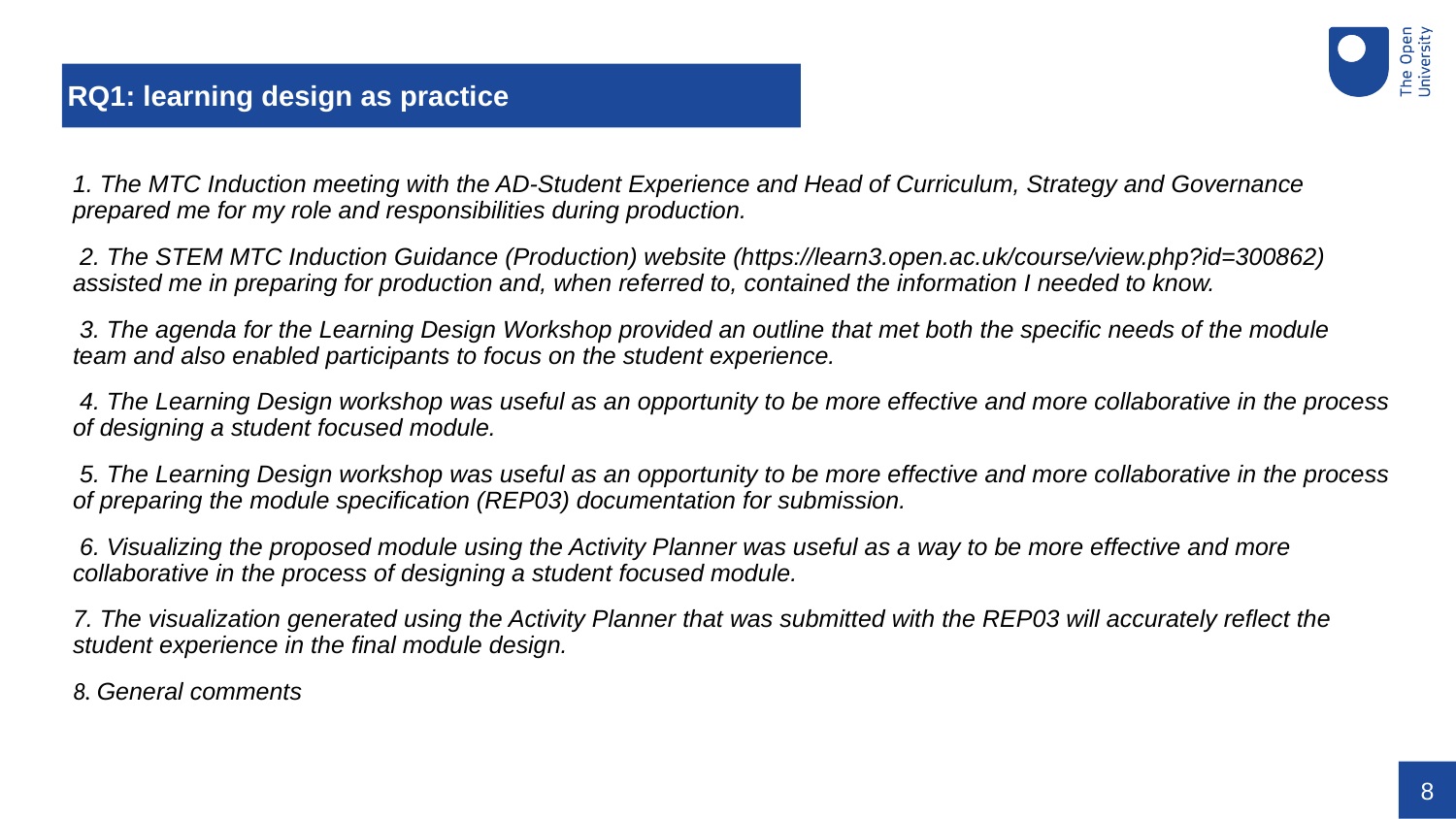

# RQ1: learning design as practice
1. The MTC Induction meeting with the AD-Student Experience and Head of Curriculum, Strategy and Governance prepared me for my role and responsibilities during production.
 2. The STEM MTC Induction Guidance (Production) website (https://learn3.open.ac.uk/course/view.php?id=300862) assisted me in preparing for production and, when referred to, contained the information I needed to know.
 3. The agenda for the Learning Design Workshop provided an outline that met both the specific needs of the module team and also enabled participants to focus on the student experience.
 4. The Learning Design workshop was useful as an opportunity to be more effective and more collaborative in the process of designing a student focused module.
 5. The Learning Design workshop was useful as an opportunity to be more effective and more collaborative in the process of preparing the module specification (REP03) documentation for submission.
 6. Visualizing the proposed module using the Activity Planner was useful as a way to be more effective and more collaborative in the process of designing a student focused module.
7. The visualization generated using the Activity Planner that was submitted with the REP03 will accurately reflect the student experience in the final module design.
8. General comments
8